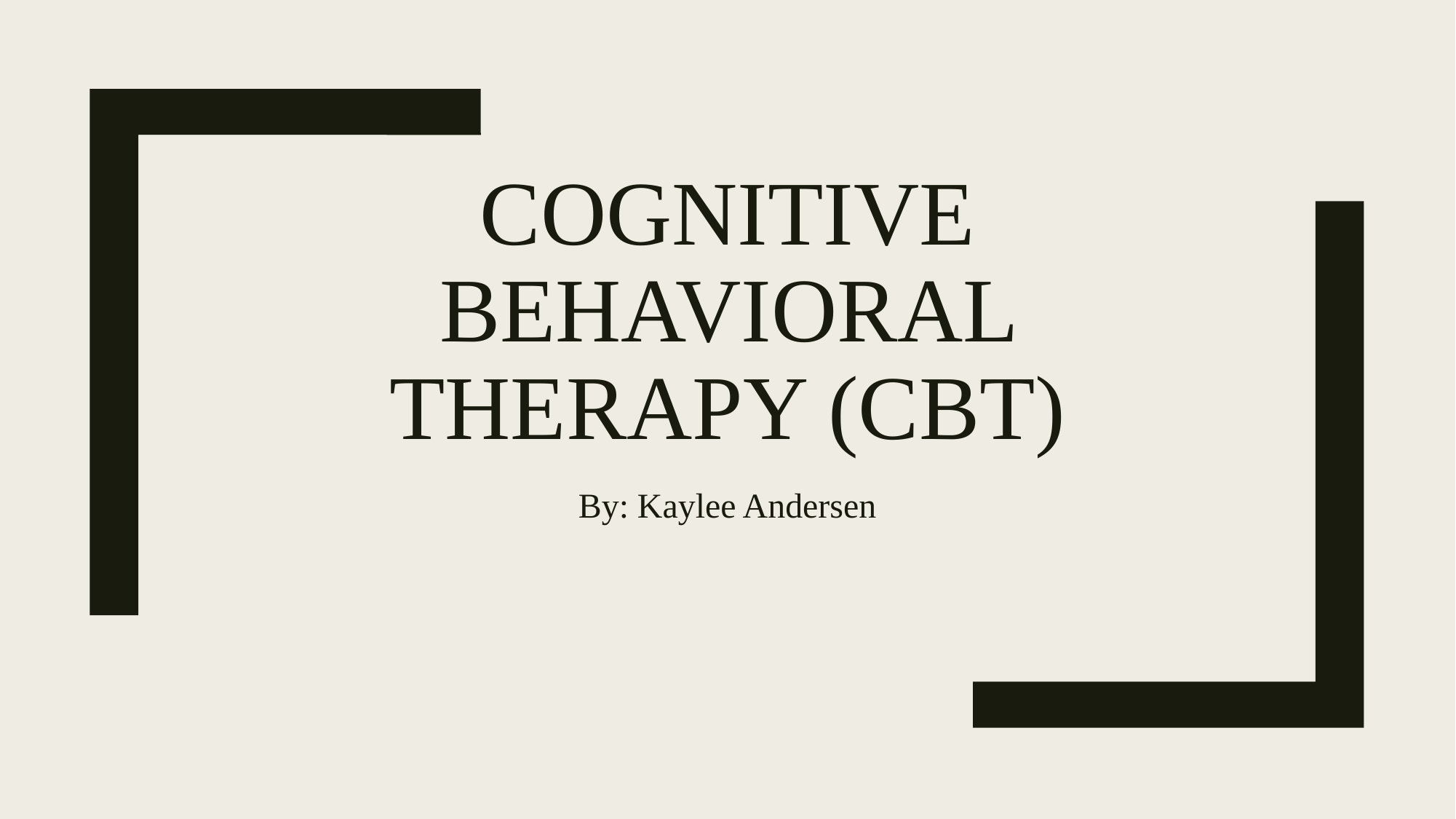

# Cognitive Behavioral Therapy (CBT)
By: Kaylee Andersen